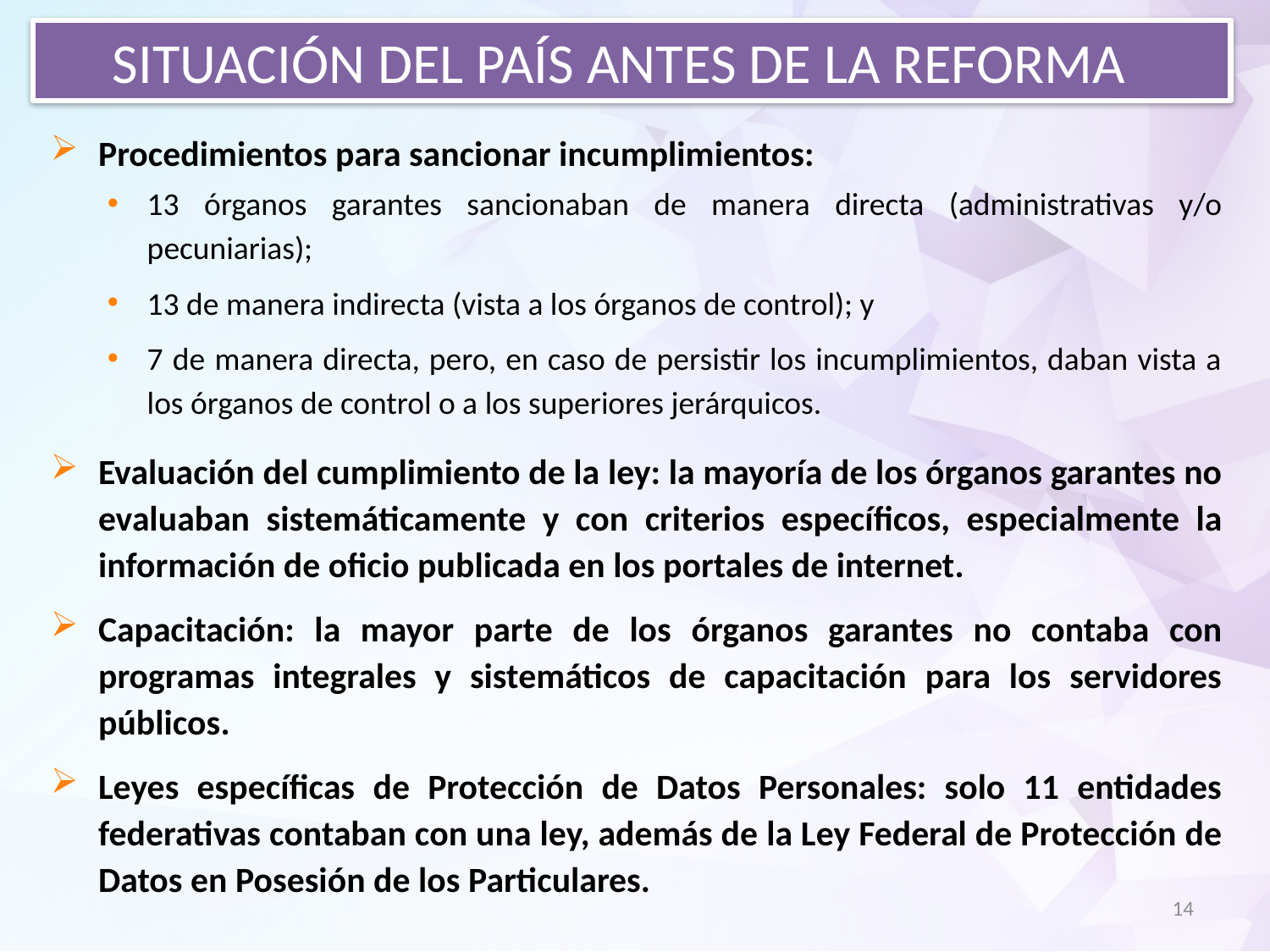

SITUACIÓN DEL PAÍS ANTES DE LA REFORMA
Procedimientos para sancionar incumplimientos:
13 órganos garantes sancionaban de manera directa (administrativas y/o pecuniarias);
13 de manera indirecta (vista a los órganos de control); y
7 de manera directa, pero, en caso de persistir los incumplimientos, daban vista a los órganos de control o a los superiores jerárquicos.
Evaluación del cumplimiento de la ley: la mayoría de los órganos garantes no evaluaban sistemáticamente y con criterios específicos, especialmente la información de oficio publicada en los portales de internet.
Capacitación: la mayor parte de los órganos garantes no contaba con programas integrales y sistemáticos de capacitación para los servidores públicos.
Leyes específicas de Protección de Datos Personales: solo 11 entidades federativas contaban con una ley, además de la Ley Federal de Protección de Datos en Posesión de los Particulares.
14